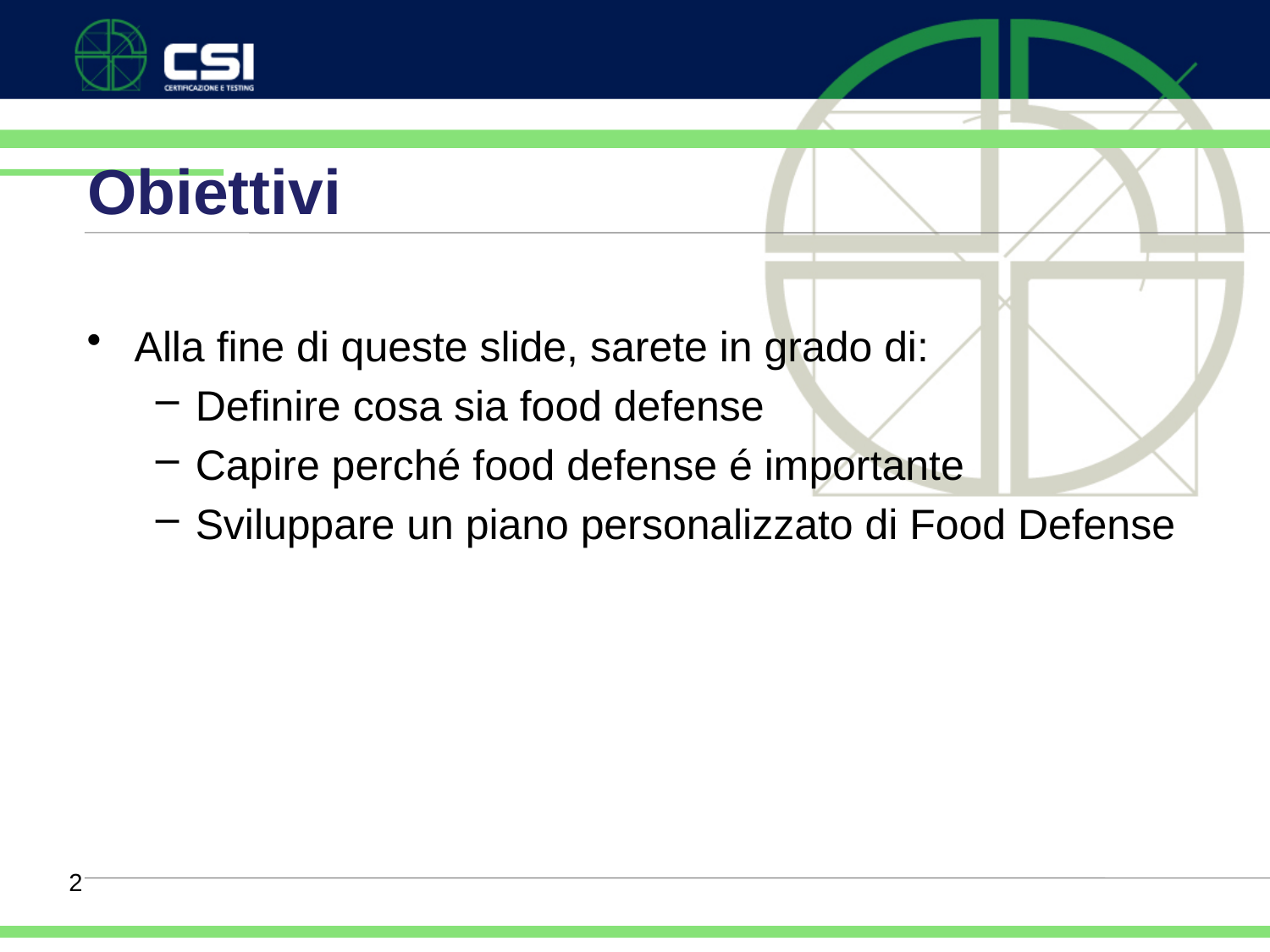

# Obiettivi

Alla fine di queste slide, sarete in grado di:
Definire cosa sia food defense
Capire perché food defense é importante
Sviluppare un piano personalizzato di Food Defense
2